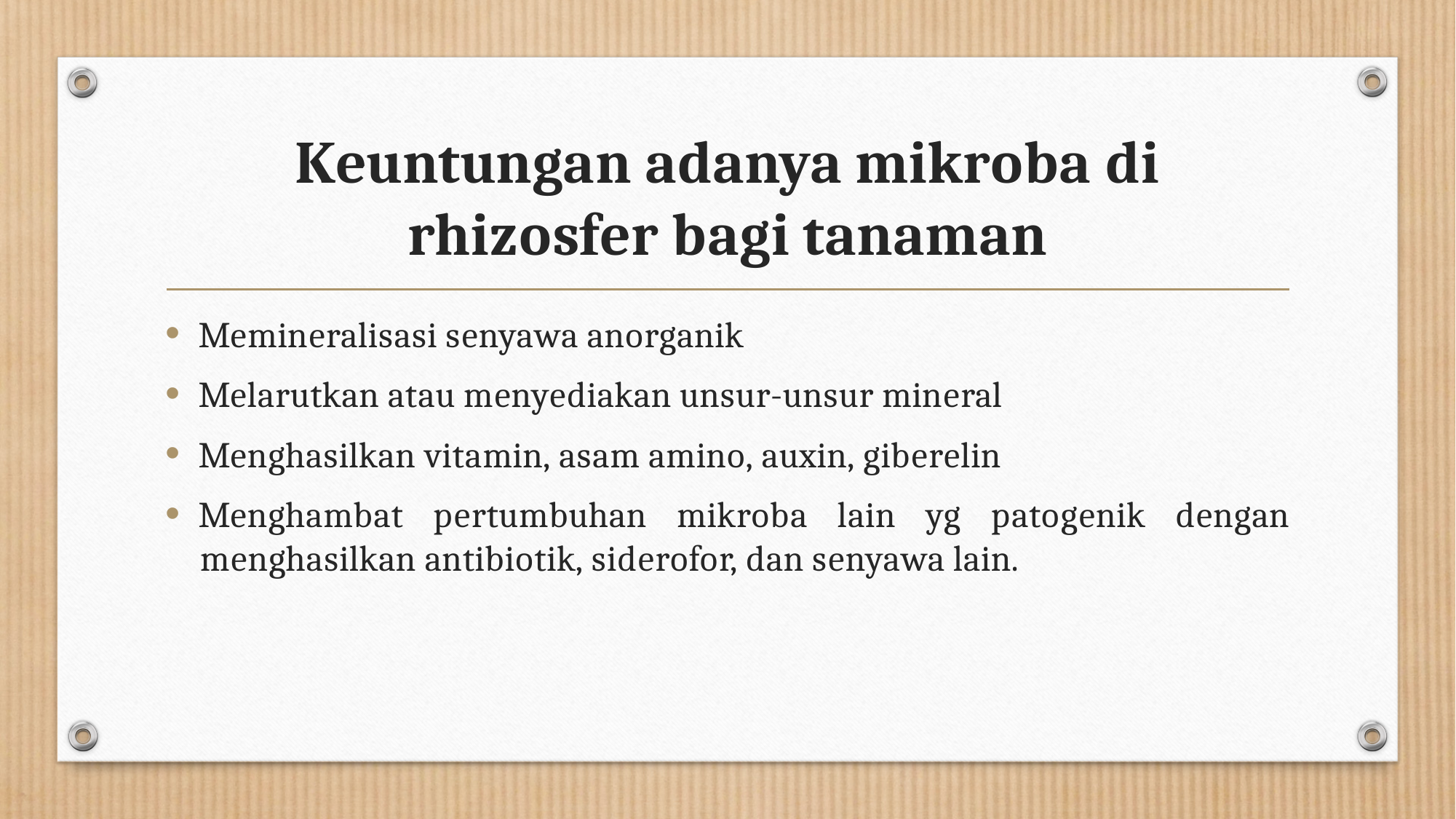

# Keuntungan adanya mikroba di rhizosfer bagi tanaman
Memineralisasi senyawa anorganik
Melarutkan atau menyediakan unsur-unsur mineral
Menghasilkan vitamin, asam amino, auxin, giberelin
Menghambat pertumbuhan mikroba lain yg patogenik dengan menghasilkan antibiotik, siderofor, dan senyawa lain.